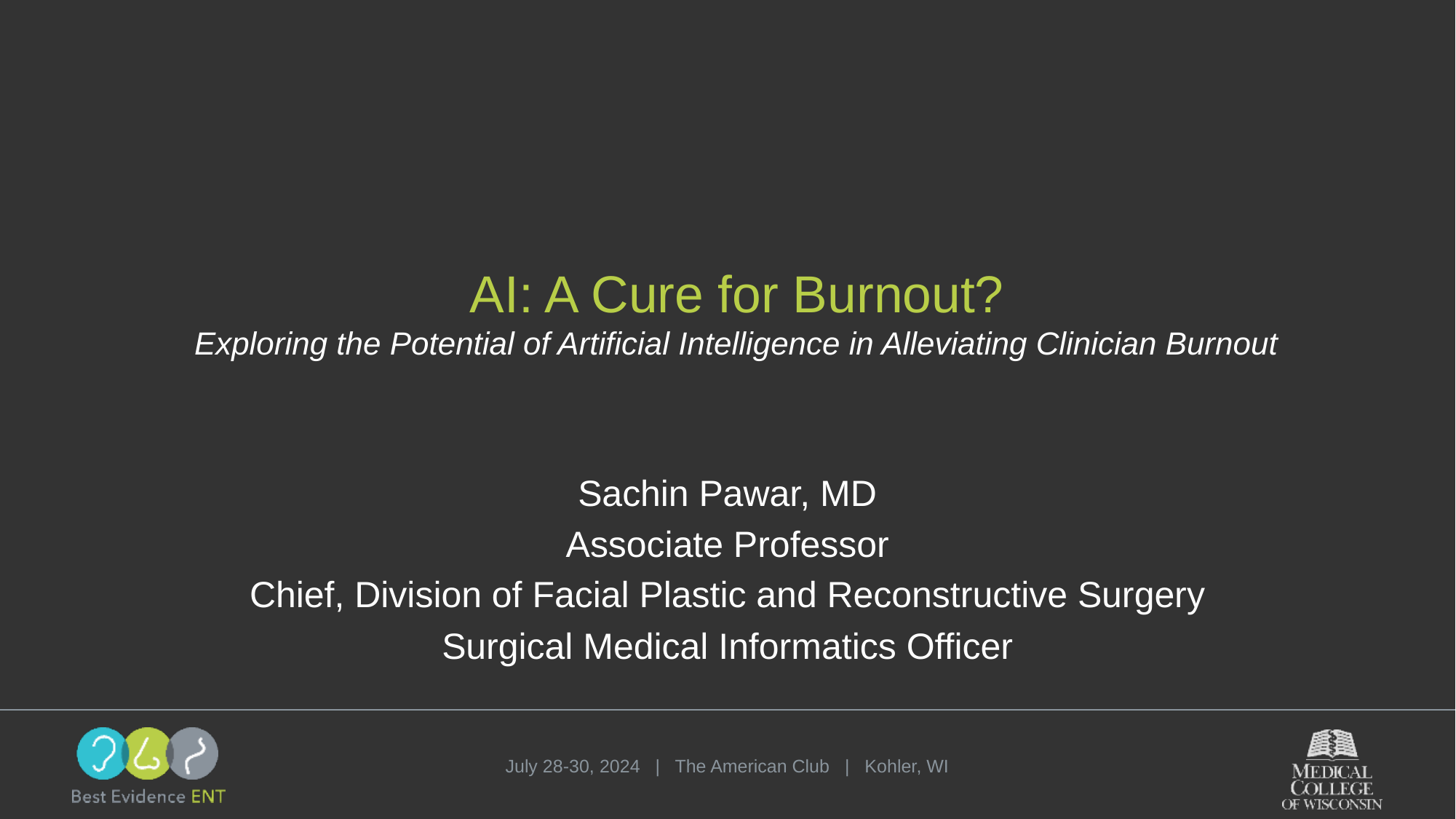

# AI: A Cure for Burnout? Exploring the Potential of Artificial Intelligence in Alleviating Clinician Burnout
Sachin Pawar, MD
Associate Professor
Chief, Division of Facial Plastic and Reconstructive Surgery
Surgical Medical Informatics Officer
July 28-30, 2024   |   The American Club   |   Kohler, WI